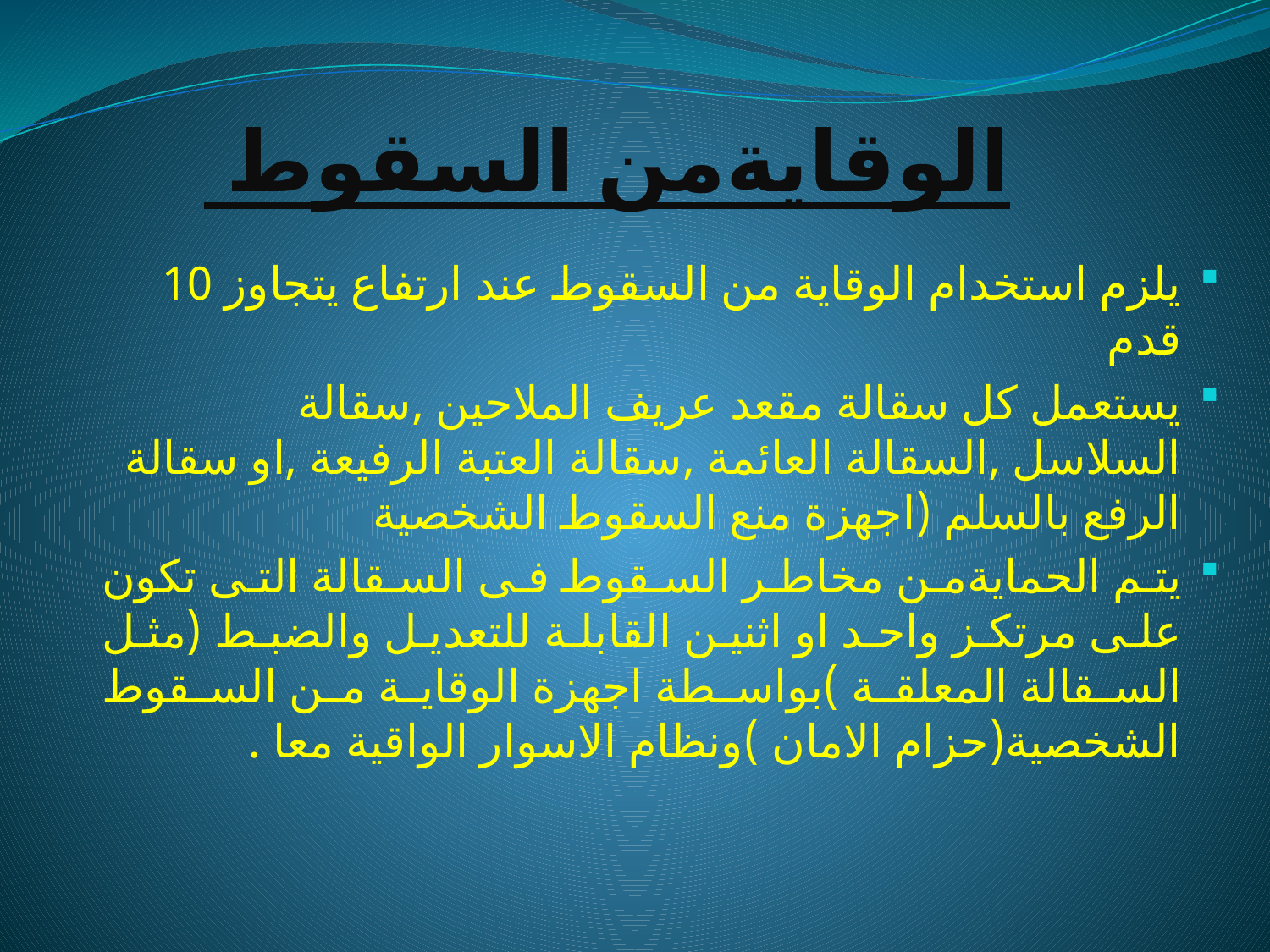

# الوقايةمن السقوط
يلزم استخدام الوقاية من السقوط عند ارتفاع يتجاوز 10 قدم
يستعمل كل سقالة مقعد عريف الملاحين ,سقالة السلاسل ,السقالة العائمة ,سقالة العتبة الرفيعة ,او سقالة الرفع بالسلم (اجهزة منع السقوط الشخصية
يتم الحمايةمن مخاطر السقوط فى السقالة التى تكون على مرتكز واحد او اثنين القابلة للتعديل والضبط (مثل السقالة المعلقة )بواسطة اجهزة الوقاية من السقوط الشخصية(حزام الامان )ونظام الاسوار الواقية معا .